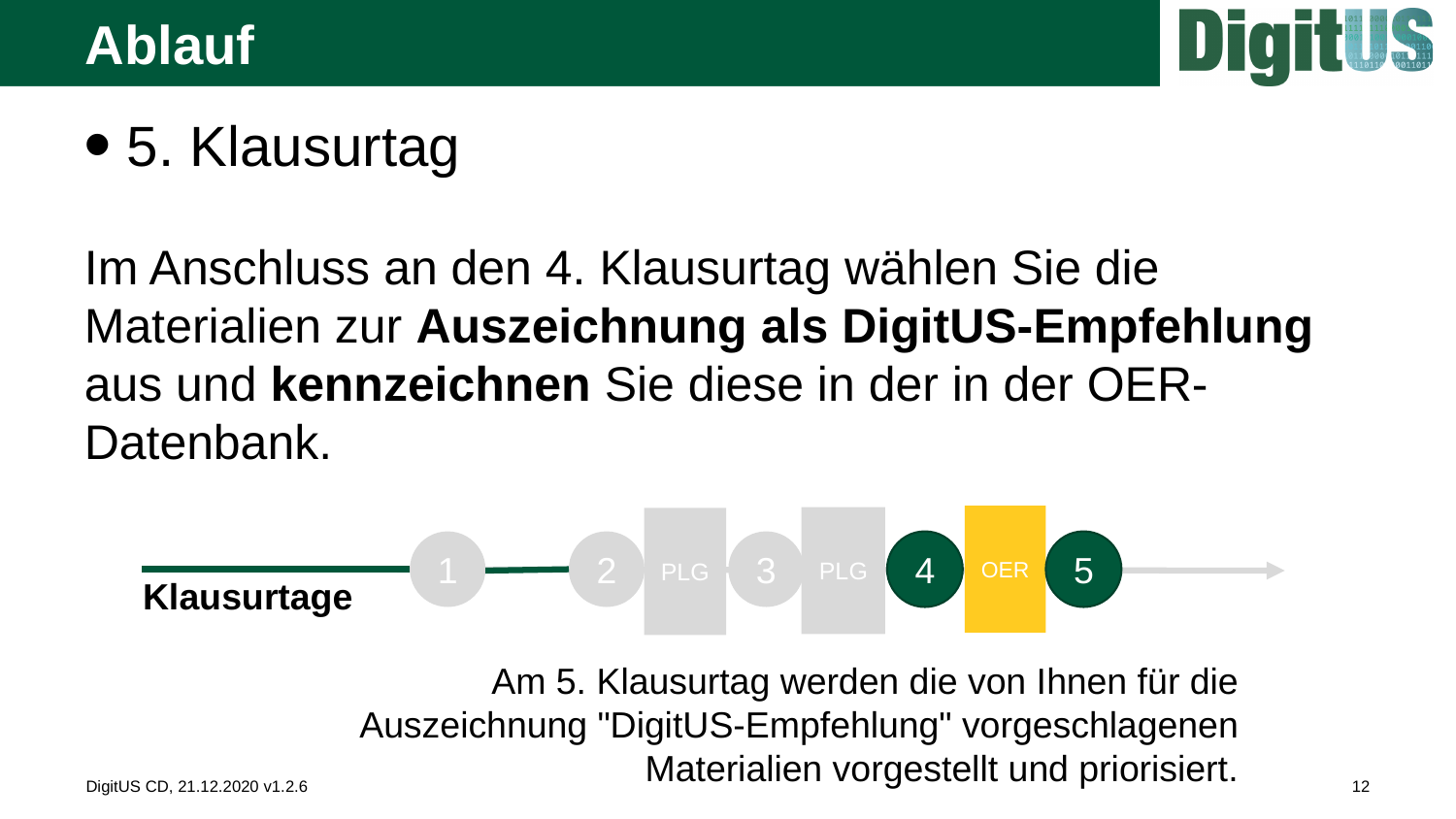

# Ablauf
5. Klausurtag

Im Anschluss an den 4. Klausurtag wählen Sie die Materialien zur Auszeichnung als DigitUS-Empfehlung aus und kennzeichnen Sie diese in der in der OER-Datenbank.
OER
PLG
PLG
1
2
5
3
4
Klausurtage
Am 5. Klausurtag werden die von Ihnen für die Auszeichnung "DigitUS-Empfehlung" vorgeschlagenen Materialien vorgestellt und priorisiert.
DigitUS CD, 21.12.2020 v1.2.6
12